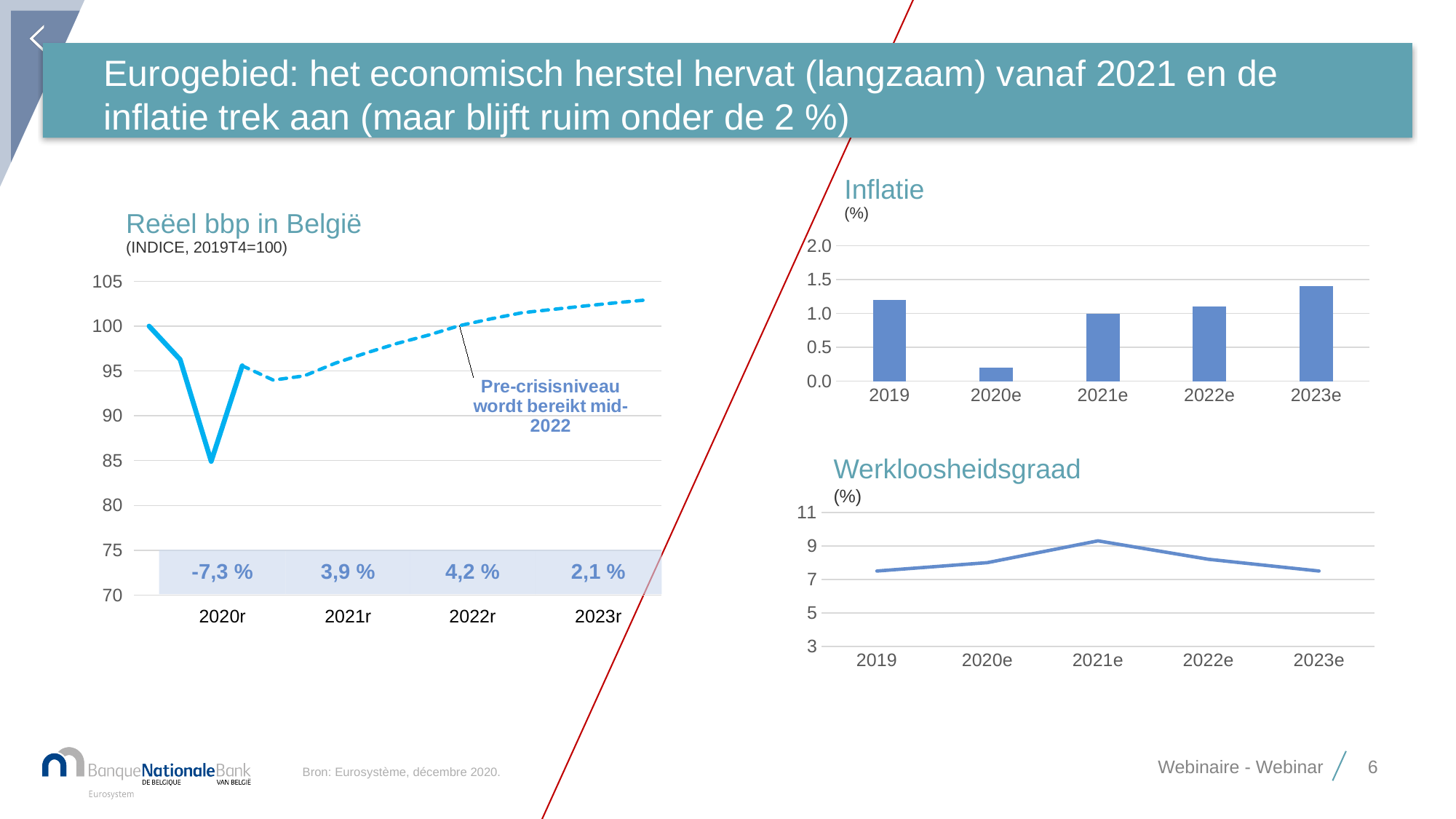

# Eurogebied: het economisch herstel hervat (langzaam) vanaf 2021 en de inflatie trek aan (maar blijft ruim onder de 2 %)
Inflatie
(%)

Reëel bbp in België
(INDICE, 2019T4=100)

### Chart

| Category | Series 1 |
|---|---|
| 2019 | 1.2 |
| 2020e | 0.2 |
| 2021e | 1.0 |
| 2022e | 1.1 |
| 2023e | 1.4 |

### Chart

| Category | EA |  |
|---|---|---|
| 2019K4 | 100.0 | None |
| 2020K1 | 96.27636747234396 | None |
| 2020K2 | 84.91885419064332 | None |
| 2020K3 | 95.57902623537755 | 95.57902623537755 |
| 2020K4 | None | 93.98126658239941 |
| 2021K1 | None | 94.45936691926752 |
| 2021K2 | None | 95.87091099421512 |
| 2021K3 | None | 97.020319891081 |
| 2021K4 | None | 98.0819237458294 |
| 2022K1 | None | 99.00137127196295 |
| 2022K2 | None | 100.05815755322429 |
| 2022K3 | None | 100.80494731201317 |
| 2022K4 | None | 101.4886719353148 |
| 2023K1 | None | 101.86500511209019 |
| 2023K2 | None | 102.23814732438761 |
| 2023K3 | None | 102.59370962362969 |
| 2023K4 | None | 102.91564340886471 |
Werkloosheidsgraad
(%)

### Chart

| Category | Series 1 |
|---|---|
| 2019 | 7.5 |
| 2020e | 8.0 |
| 2021e | 9.3 |
| 2022e | 8.2 |
| 2023e | 7.5 |
| -7,3 % | 3,9 % | 4,2 % | 2,1 % |
| --- | --- | --- | --- |
| 2020r | 2021r | 2022r | 2023r |

Webinaire - Webinar
6
Bron: Eurosystème, décembre 2020.
14 December 2020